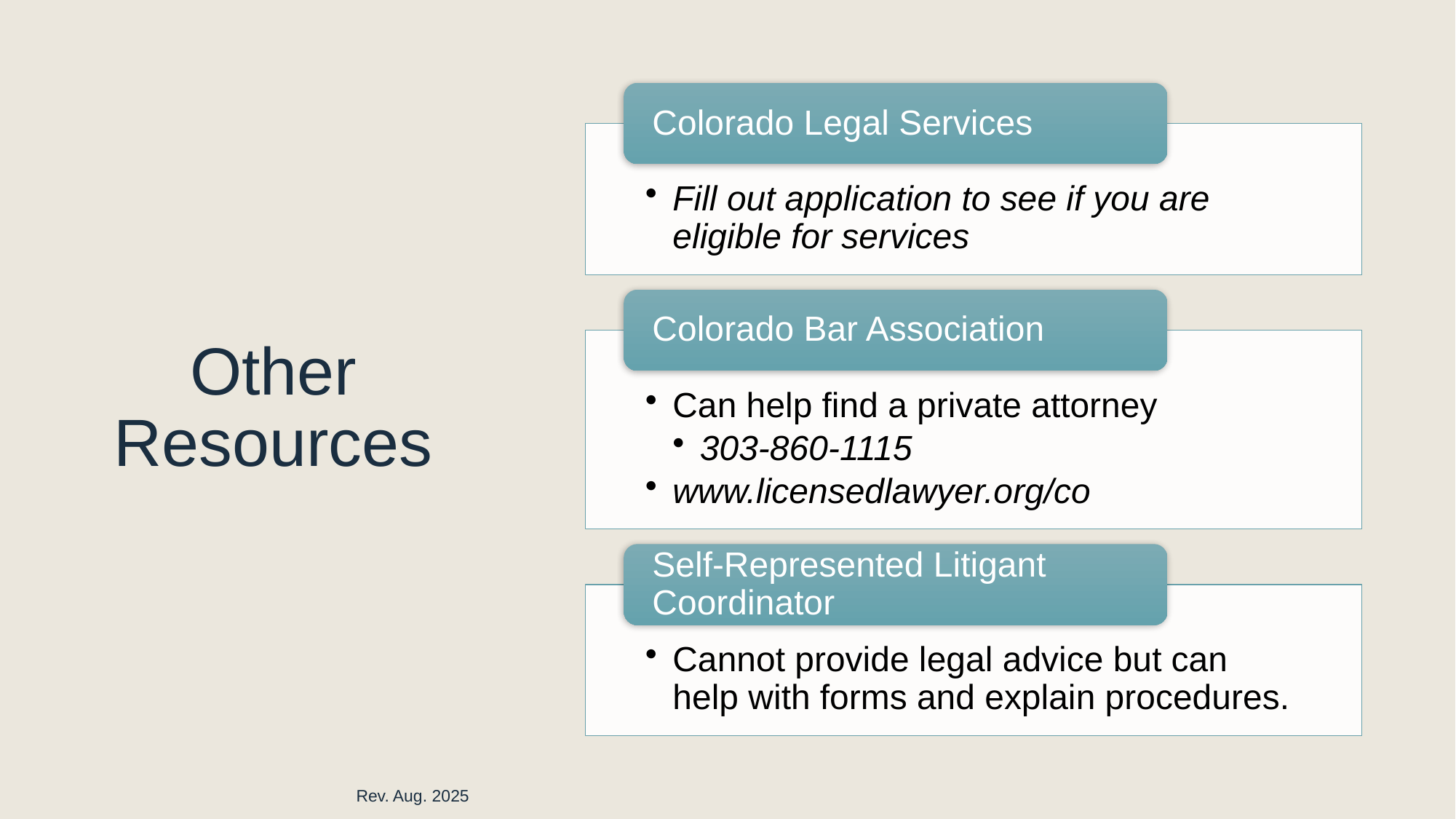

# Other Resources
Fill out application to see if you are eligible for services
Colorado Legal Services
Can help find a private attorney
303-860-1115
www.licensedlawyer.org/co
Colorado Bar Association
Cannot provide legal advice but can help with forms and explain procedures.
Self-Represented Litigant Coordinator
Rev. Aug. 2025
41